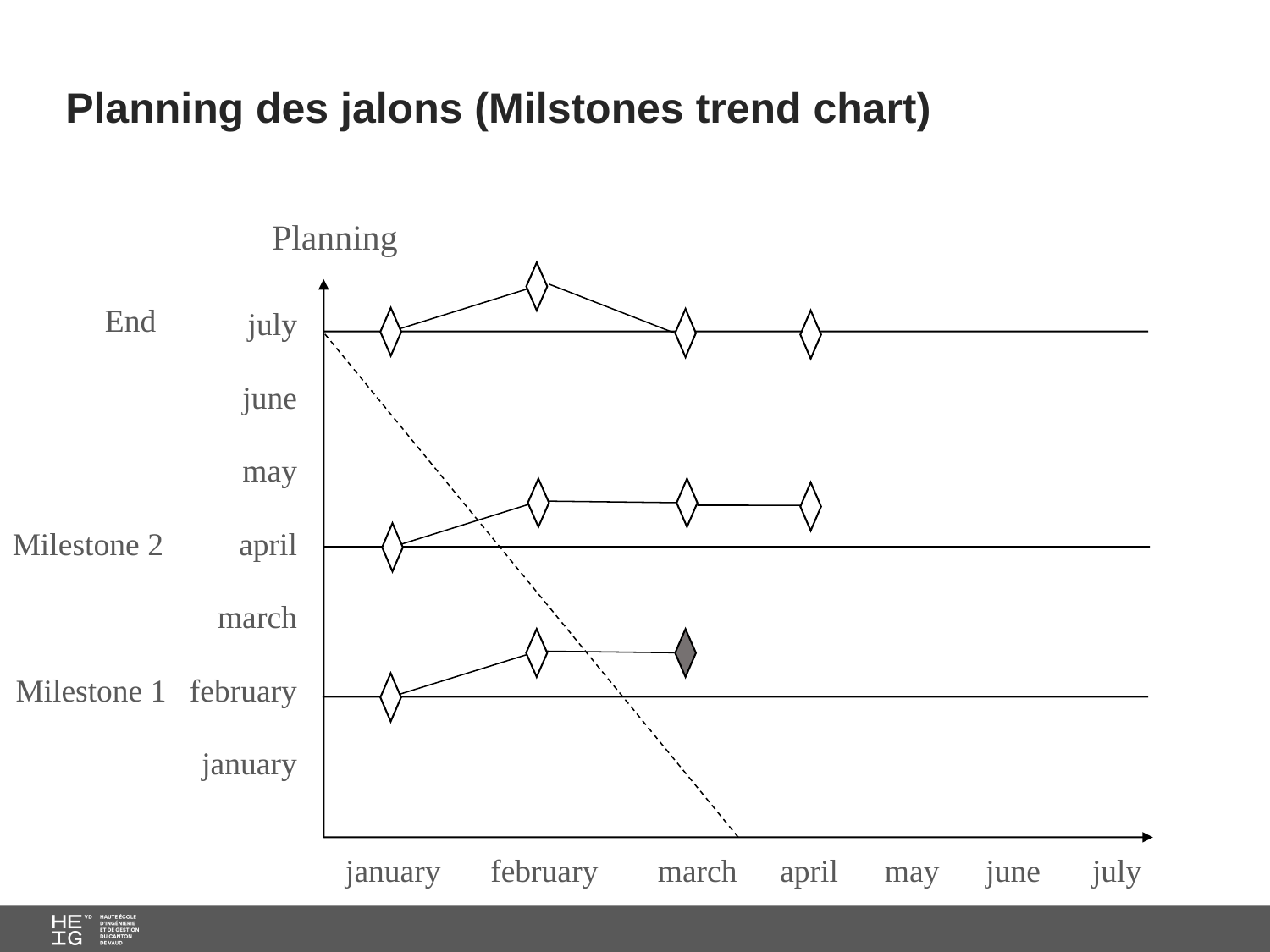

# Planning des jalons (Milstones trend chart)
Planning

End
july

june
may

Milestone 2
april

march

february
Milestone 1

january
january
february
march
april
may
june
july